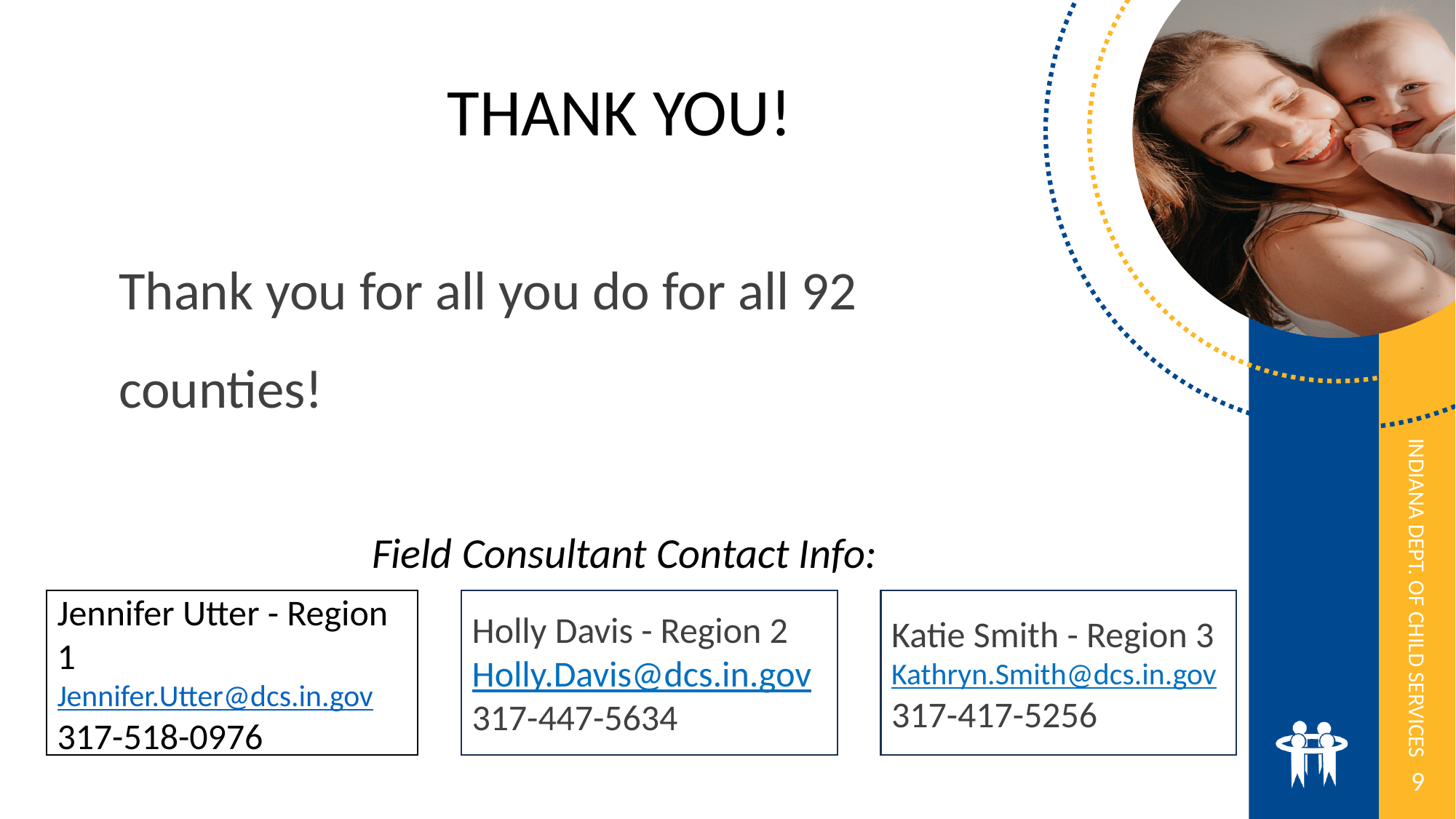

THANK YOU!

Thank you for all you do for all 92 counties!
 Field Consultant Contact Info:
Holly Davis - Region 2
Holly.Davis@dcs.in.gov
317-447-5634
Katie Smith - Region 3
Kathryn.Smith@dcs.in.gov
317-417-5256
Jennifer Utter - Region 1
Jennifer.Utter@dcs.in.gov
317-518-0976